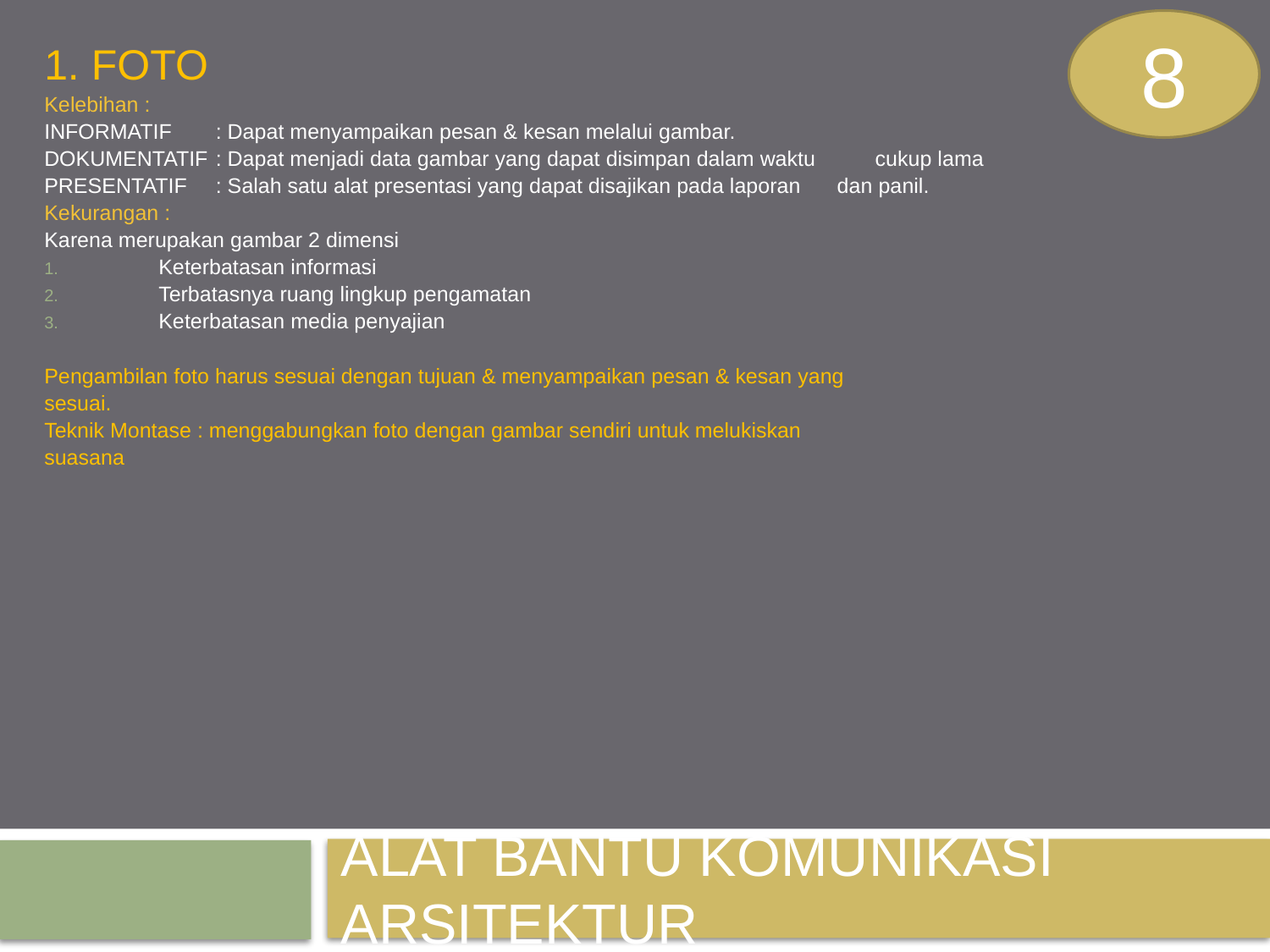

8
1. FOTO
Kelebihan :
INFORMATIF 		: Dapat menyampaikan pesan & kesan melalui gambar.
DOKUMENTATIF	: Dapat menjadi data gambar yang dapat disimpan dalam waktu       	  cukup lama
PRESENTATIF		: Salah satu alat presentasi yang dapat disajikan pada laporan 	  dan panil.
Kekurangan :
Karena merupakan gambar 2 dimensi
Keterbatasan informasi
Terbatasnya ruang lingkup pengamatan
Keterbatasan media penyajian

Pengambilan foto harus sesuai dengan tujuan & menyampaikan pesan & kesan yang
sesuai.
Teknik Montase : menggabungkan foto dengan gambar sendiri untuk melukiskan
suasana

ALAT BANTU KOMUNIKASI ARSITEKTUR